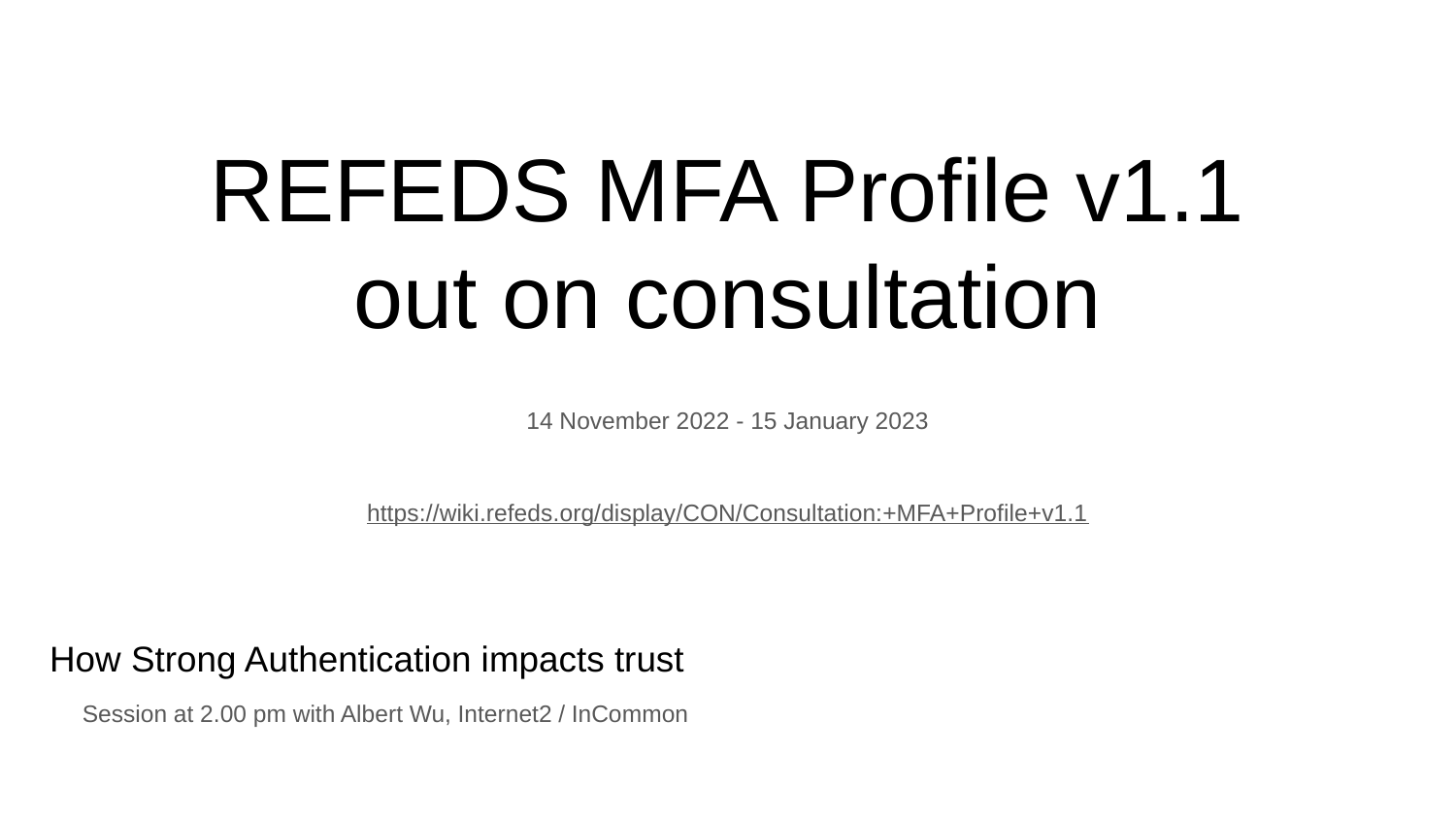

# REFEDS MFA Profile v1.1 out on consultation
14 November 2022 - 15 January 2023

https://wiki.refeds.org/display/CON/Consultation:+MFA+Profile+v1.1

How Strong Authentication impacts trust
     Session at 2.00 pm with Albert Wu, Internet2 / InCommon